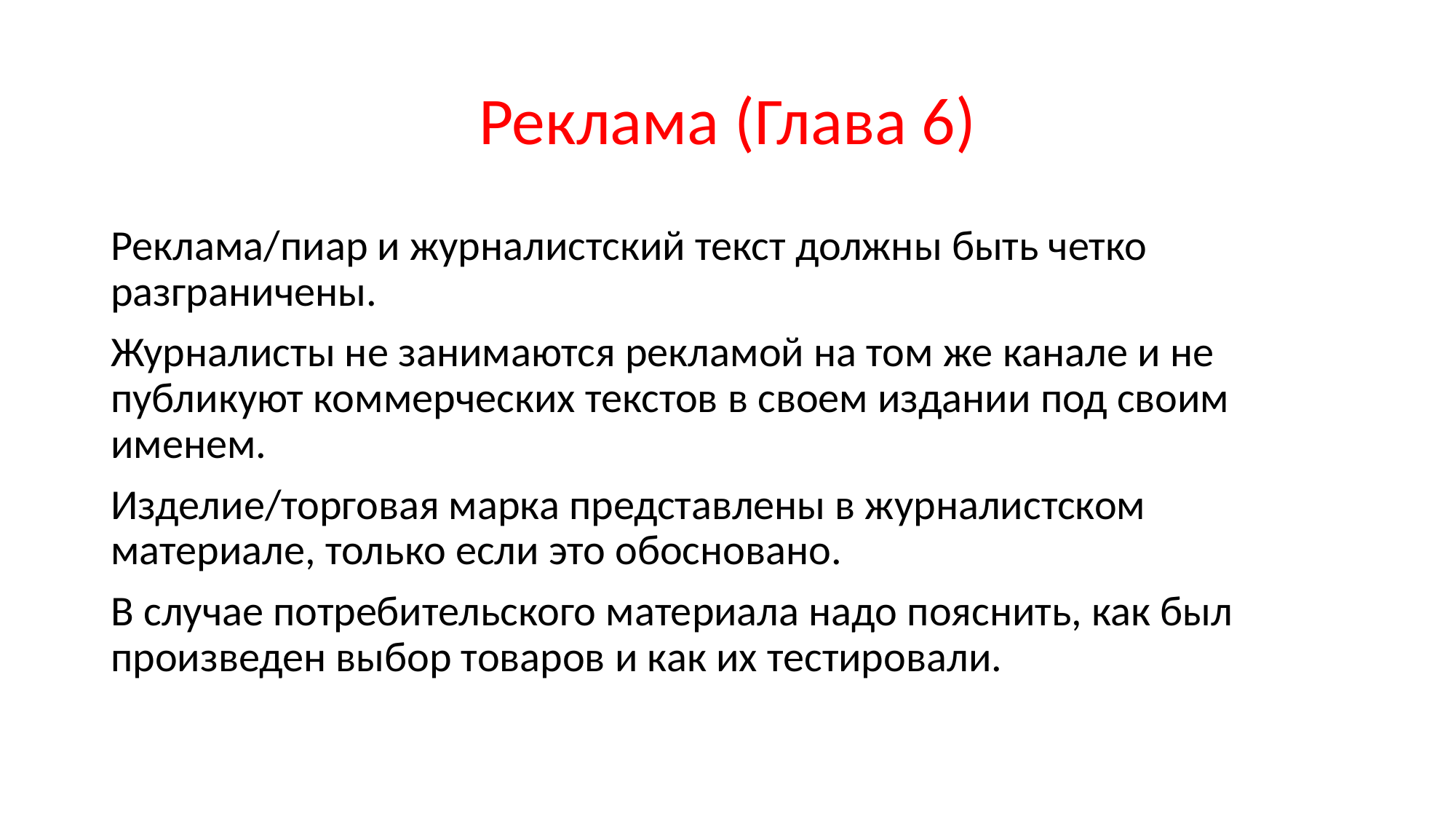

# Реклама (Глава 6)
Реклама/пиар и журналистский текст должны быть четко разграничены.
Журналисты не занимаются рекламой на том же канале и не публикуют коммерческих текстов в своем издании под своим именем.
Изделие/торговая марка представлены в журналистском материале, только если это обосновано.
В случае потребительского материала надо пояснить, как был произведен выбор товаров и как их тестировали.